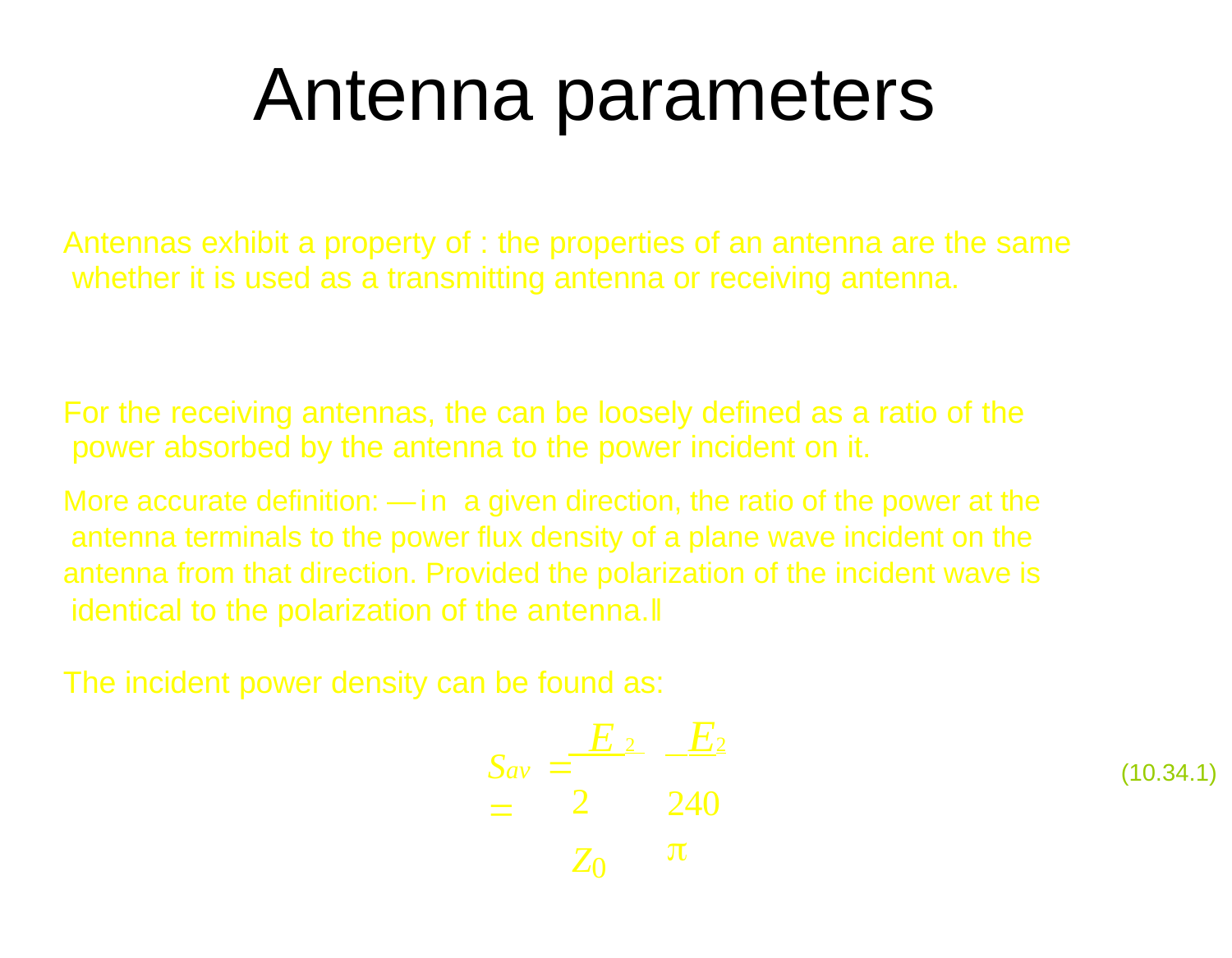

# Antenna parameters
Antennas exhibit a property of : the properties of an antenna are the same  whether it is used as a transmitting antenna or receiving antenna.
For the receiving antennas, the can be loosely defined as a ratio of the  power absorbed by the antenna to the power incident on it.
More accurate definition: ―in a given direction, the ratio of the power at the  antenna terminals to the power flux density of a plane wave incident on the  antenna from that direction. Provided the polarization of the incident wave is  identical to the polarization of the antenna.‖

The incident power density can be found as:
  E 2  	  E2
Sav  =	=
(10.34.1)
2 Z0
240π